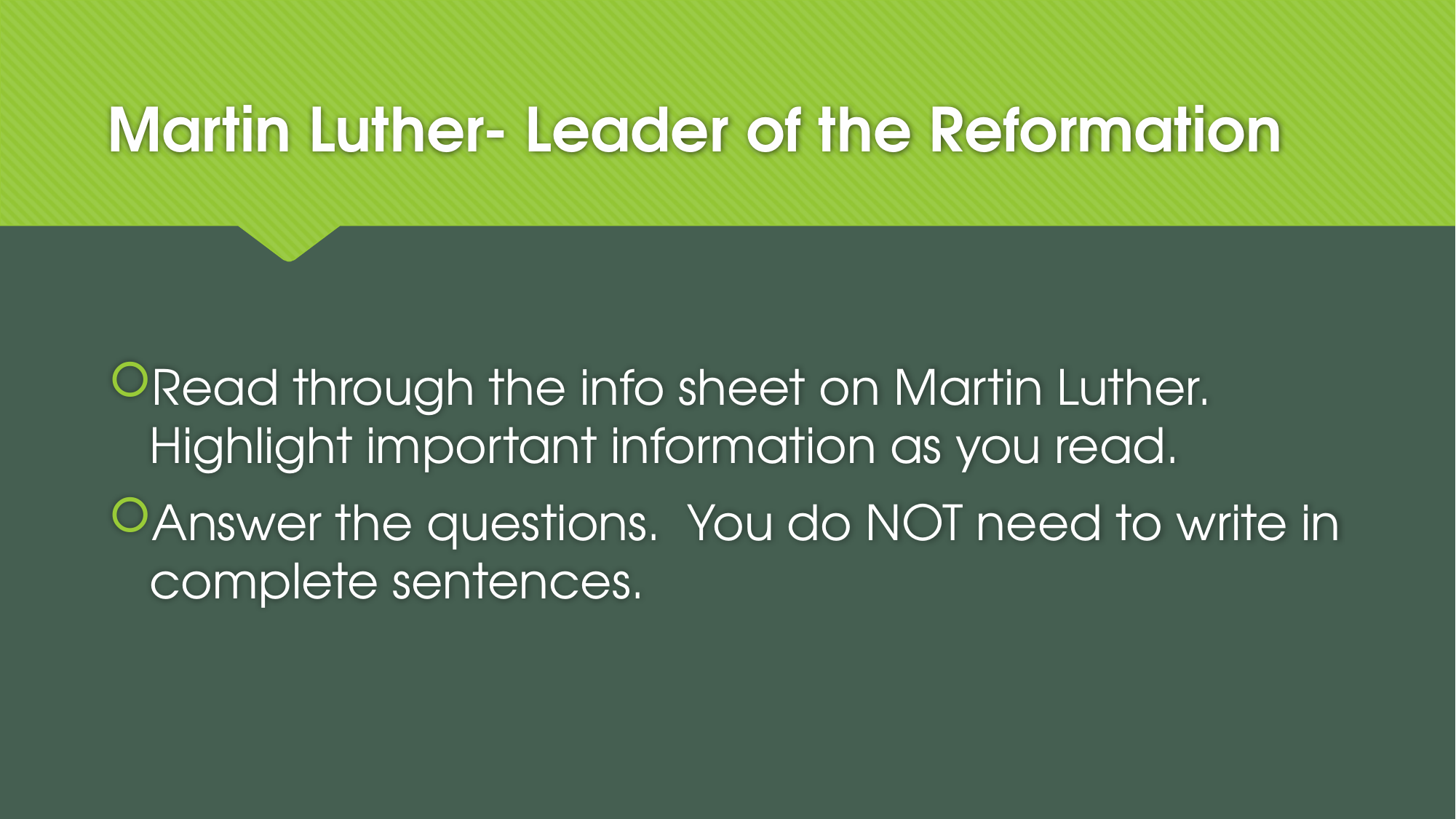

# Martin Luther- Leader of the Reformation
Read through the info sheet on Martin Luther. Highlight important information as you read.
Answer the questions.  You do NOT need to write in complete sentences.